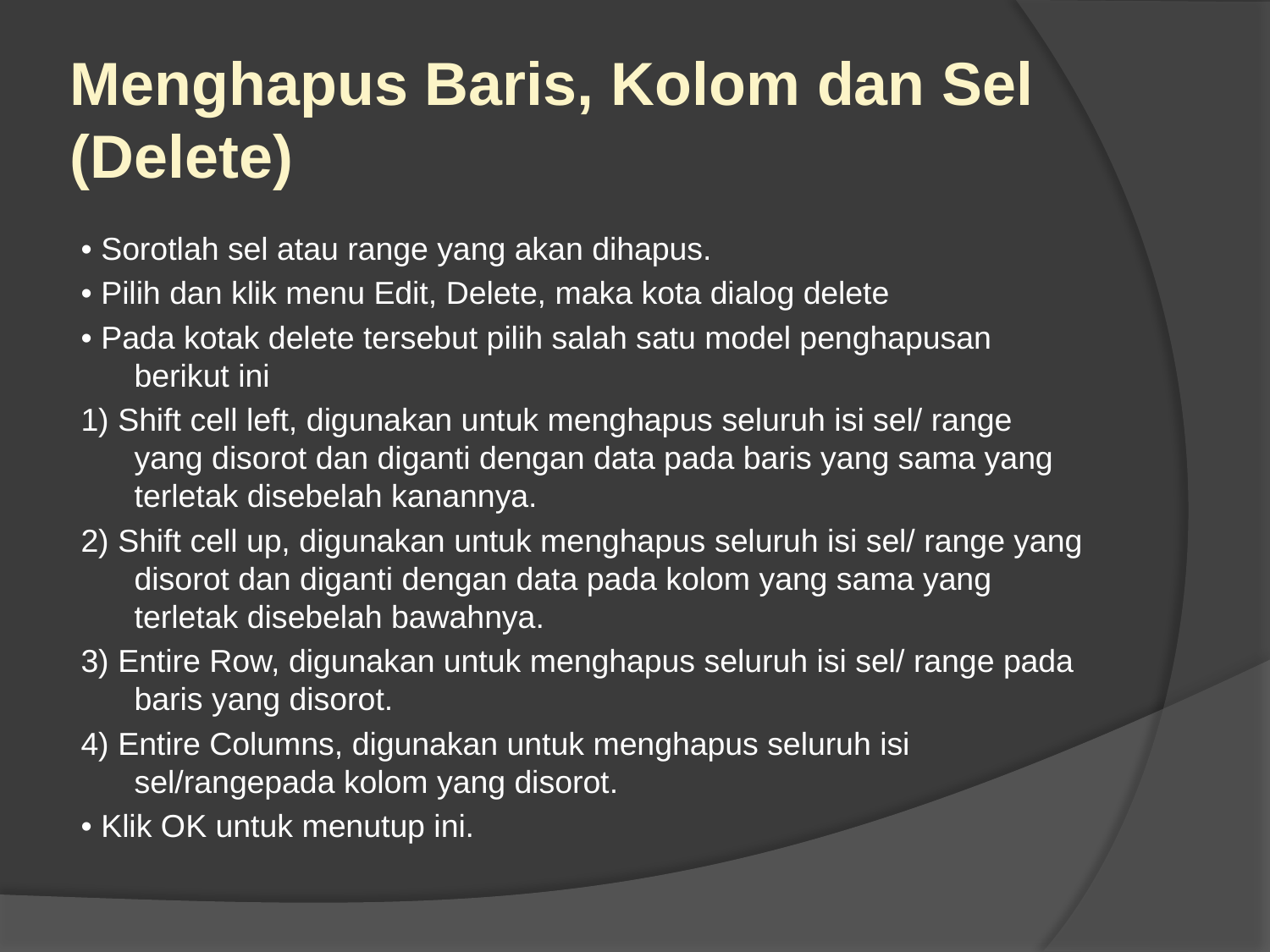

# Menghapus Baris, Kolom dan Sel (Delete)
• Sorotlah sel atau range yang akan dihapus.
• Pilih dan klik menu Edit, Delete, maka kota dialog delete
• Pada kotak delete tersebut pilih salah satu model penghapusan berikut ini
1) Shift cell left, digunakan untuk menghapus seluruh isi sel/ range yang disorot dan diganti dengan data pada baris yang sama yang terletak disebelah kanannya.
2) Shift cell up, digunakan untuk menghapus seluruh isi sel/ range yang disorot dan diganti dengan data pada kolom yang sama yang terletak disebelah bawahnya.
3) Entire Row, digunakan untuk menghapus seluruh isi sel/ range pada baris yang disorot.
4) Entire Columns, digunakan untuk menghapus seluruh isi  sel/rangepada kolom yang disorot.
• Klik OK untuk menutup ini.